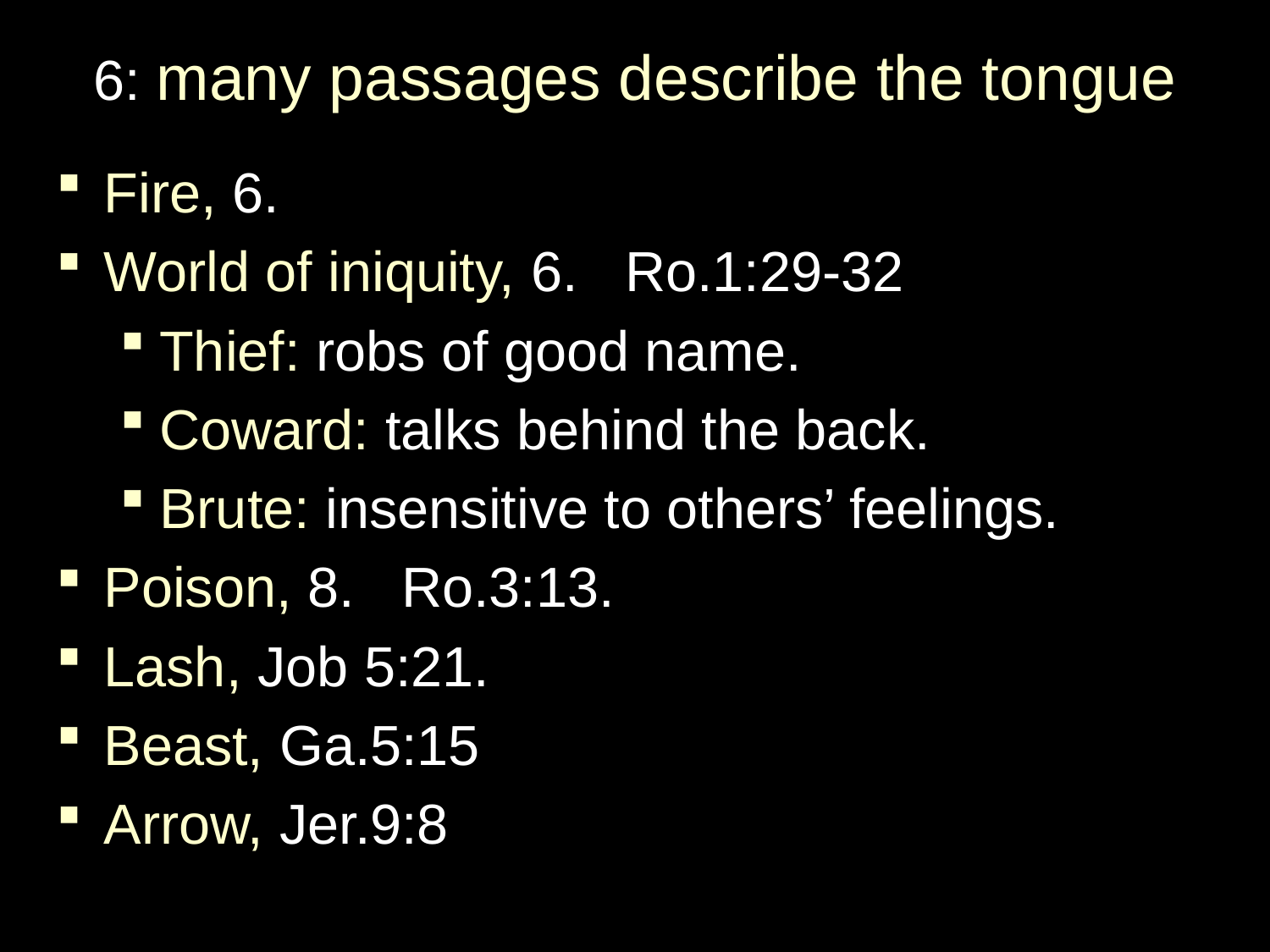

# 6: many passages describe the tongue
Fire, 6.
World of iniquity, 6.   Ro.1:29-32
Thief: robs of good name.
Coward: talks behind the back.
Brute: insensitive to others’ feelings.
Poison, 8.   Ro.3:13.
Lash, Job 5:21.
Beast, Ga.5:15
Arrow, Jer.9:8